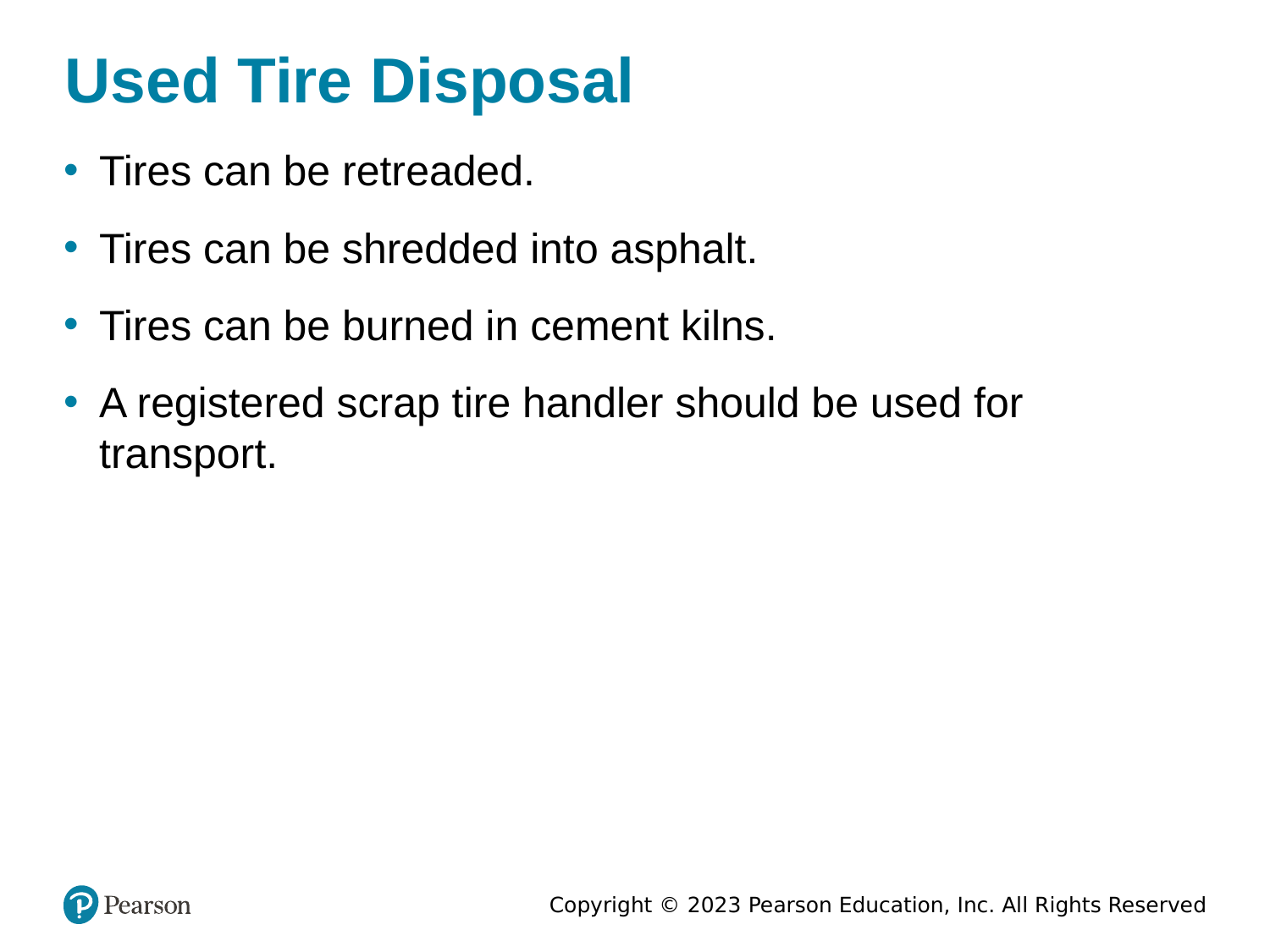

# Used Tire Disposal
Tires can be retreaded.
Tires can be shredded into asphalt.
Tires can be burned in cement kilns.
A registered scrap tire handler should be used for transport.